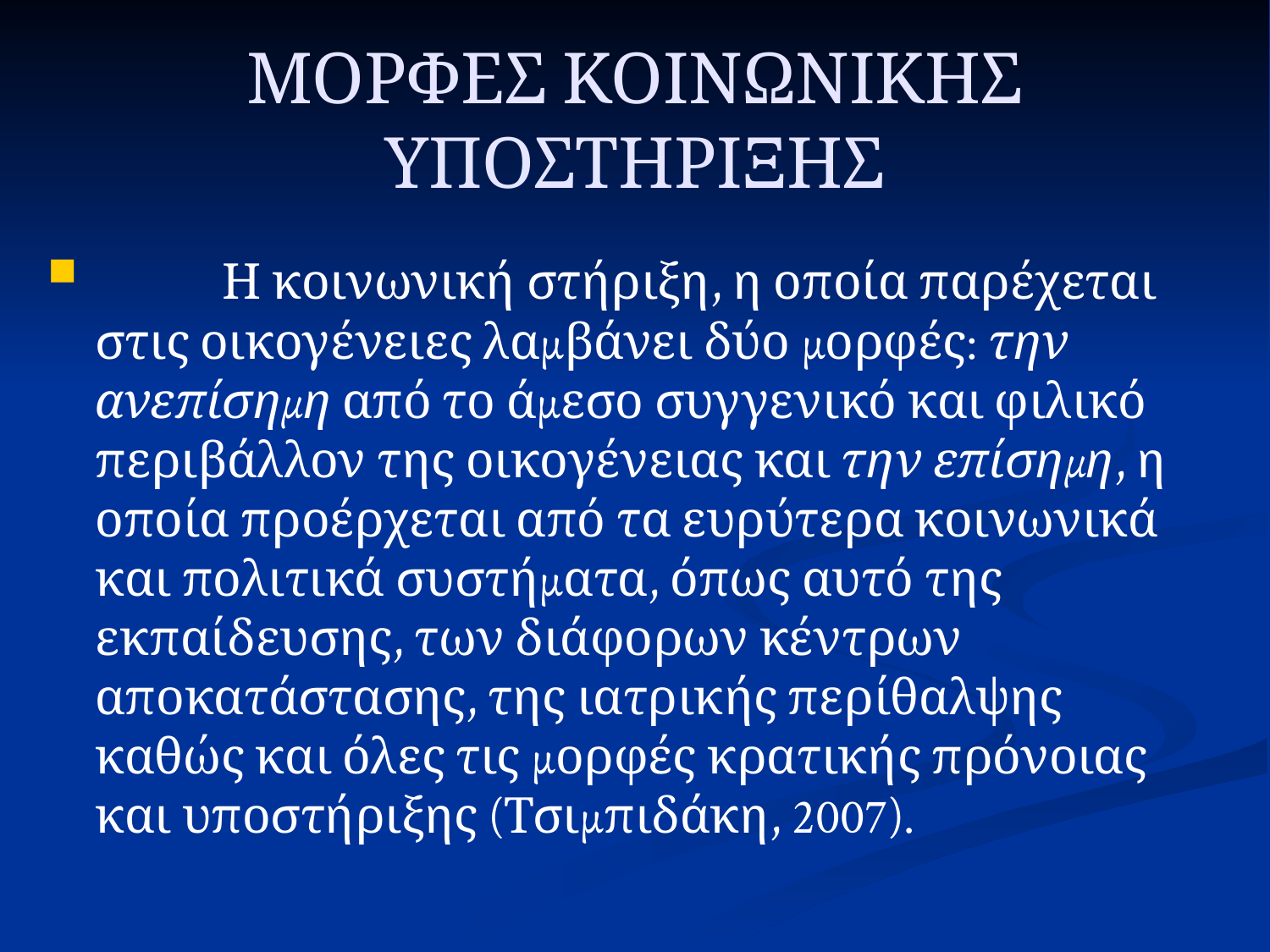

ΜΟΡΦΕΣ ΚΟΙΝΩΝΙΚΗΣ ΥΠΟΣΤΗΡΙΞΗΣ
	Η κοινωνική στήριξη, η οποία παρέχεται στις οικογένειες λαμβάνει δύο μορφές: την ανεπίσημη από το άμεσο συγγενικό και φιλικό περιβάλλον της οικογένειας και την επίσημη, η οποία προέρχεται από τα ευρύτερα κοινωνικά και πολιτικά συστήματα, όπως αυτό της εκπαίδευσης, των διάφορων κέντρων αποκατάστασης, της ιατρικής περίθαλψης καθώς και όλες τις μορφές κρατικής πρόνοιας και υποστήριξης (Τσιμπιδάκη, 2007).